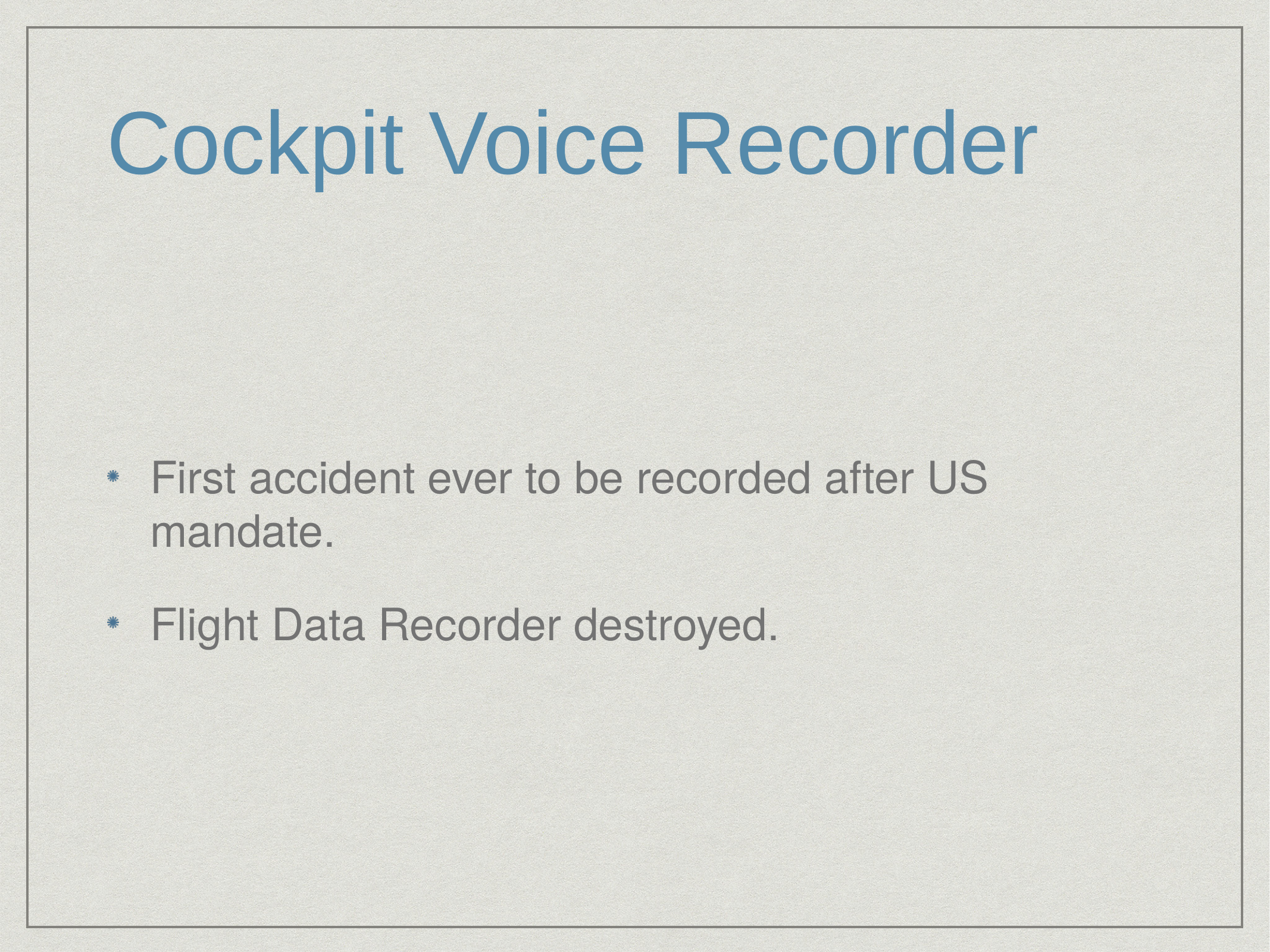

# Cockpit Voice Recorder
First accident ever to be recorded after US mandate.
Flight Data Recorder destroyed.